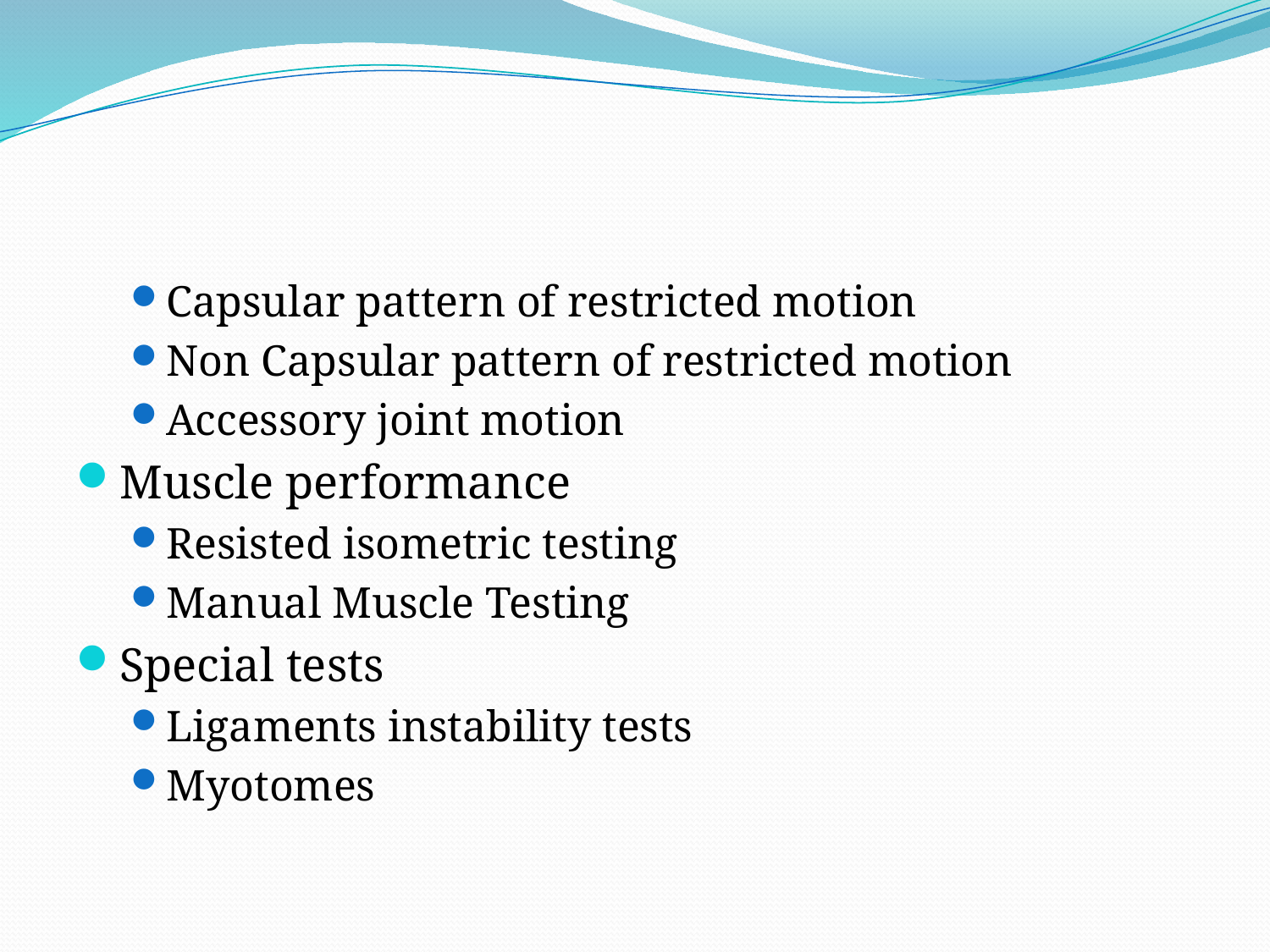

#
Capsular pattern of restricted motion
Non Capsular pattern of restricted motion
Accessory joint motion
Muscle performance
Resisted isometric testing
Manual Muscle Testing
Special tests
Ligaments instability tests
Myotomes